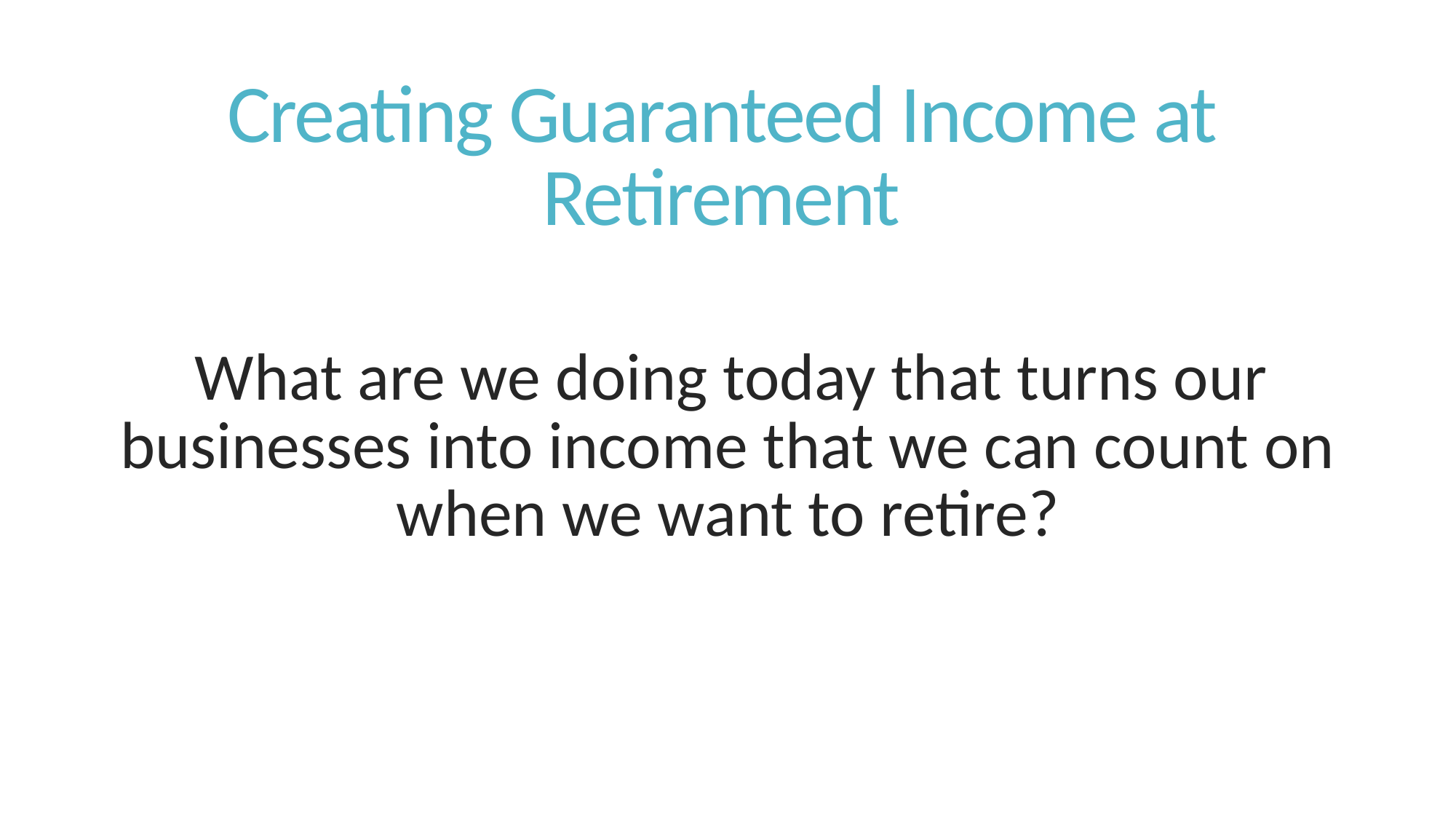

# Creating Guaranteed Income at Retirement

What are we doing today that turns our businesses into income that we can count on when we want to retire?